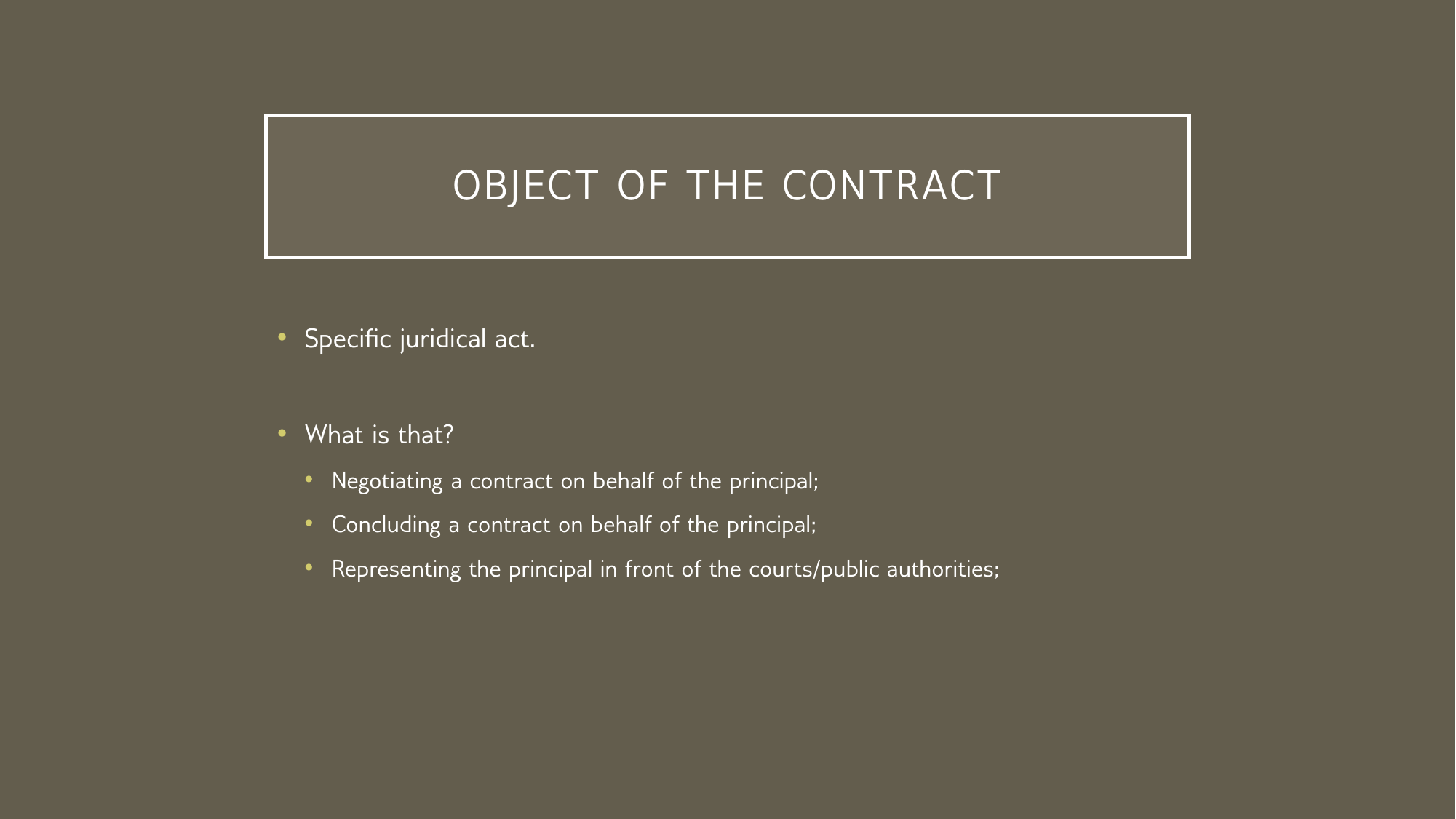

# Object of the contract
Specific juridical act.

What is that?
Negotiating a contract on behalf of the principal;
Concluding a contract on behalf of the principal;
Representing the principal in front of the courts/public authorities;